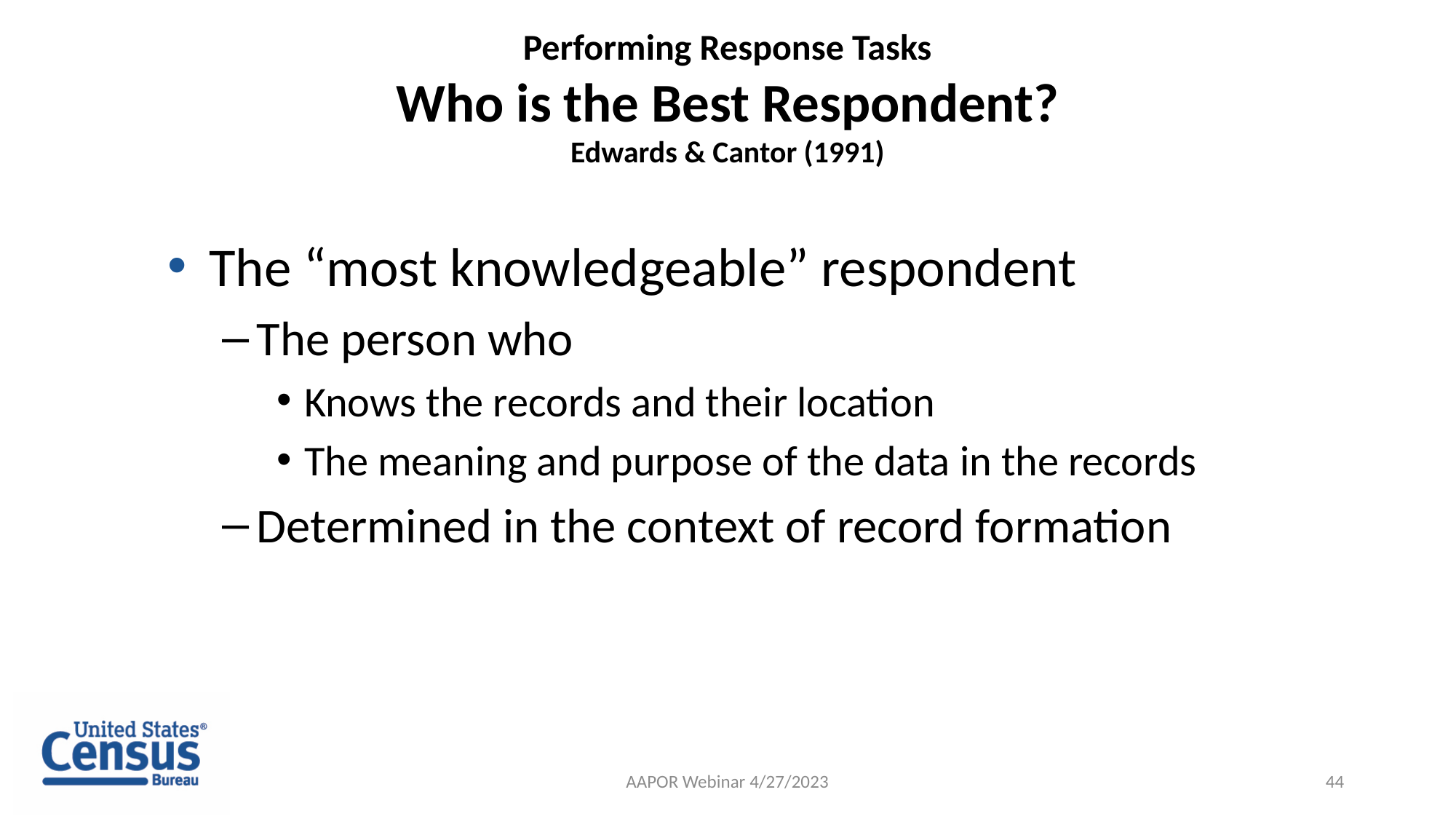

Performing Response Tasks
Who is the Best Respondent?
Edwards & Cantor (1991)
The “most knowledgeable” respondent
The person who
Knows the records and their location
The meaning and purpose of the data in the records
Determined in the context of record formation
AAPOR Webinar 4/27/2023
44